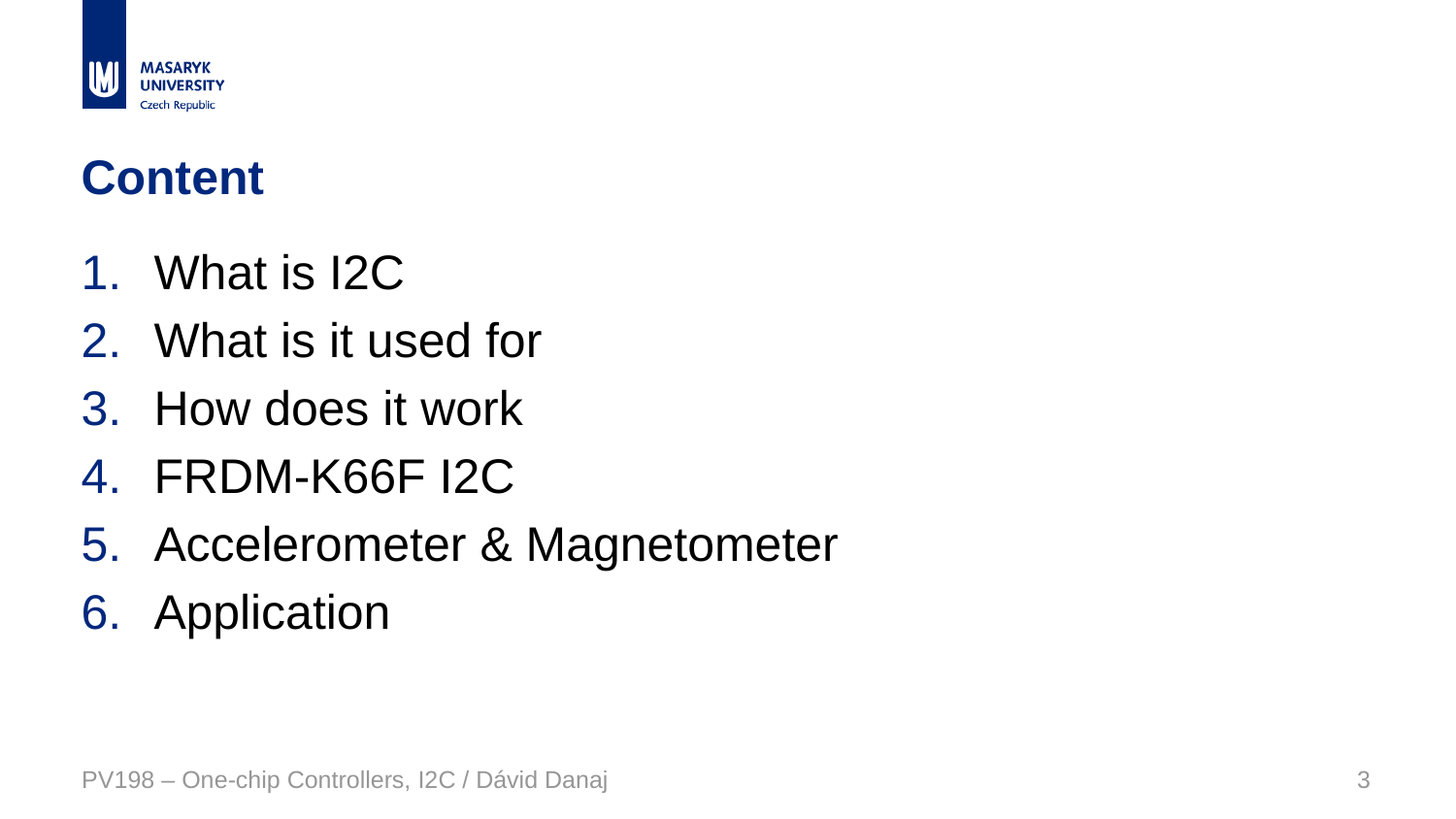

# Content
What is I2C
What is it used for
How does it work
FRDM-K66F I2C
Accelerometer & Magnetometer
Application

PV198 – One-chip Controllers, I2C / Dávid Danaj
3